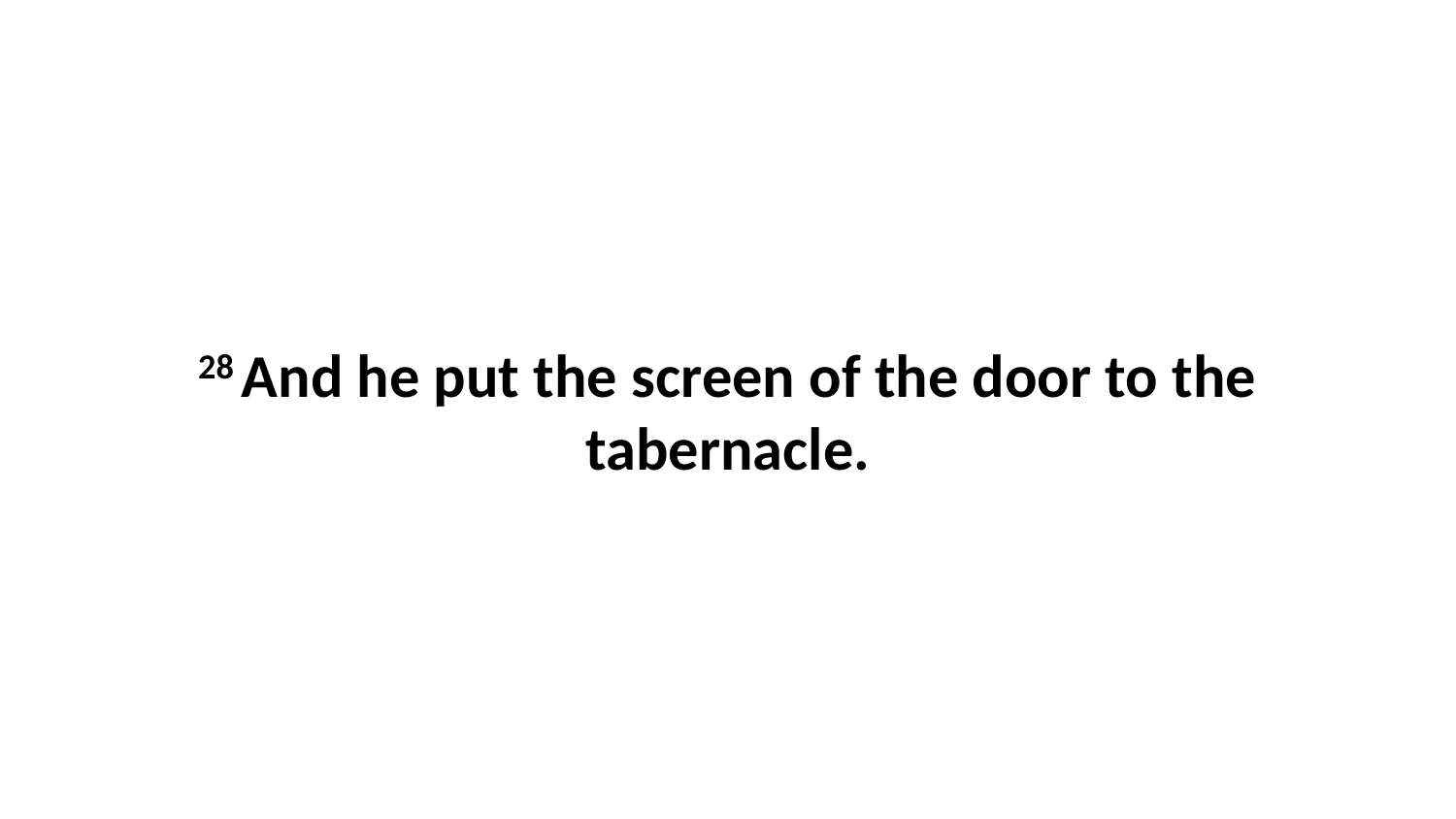

28 And he put the screen of the door to the tabernacle.